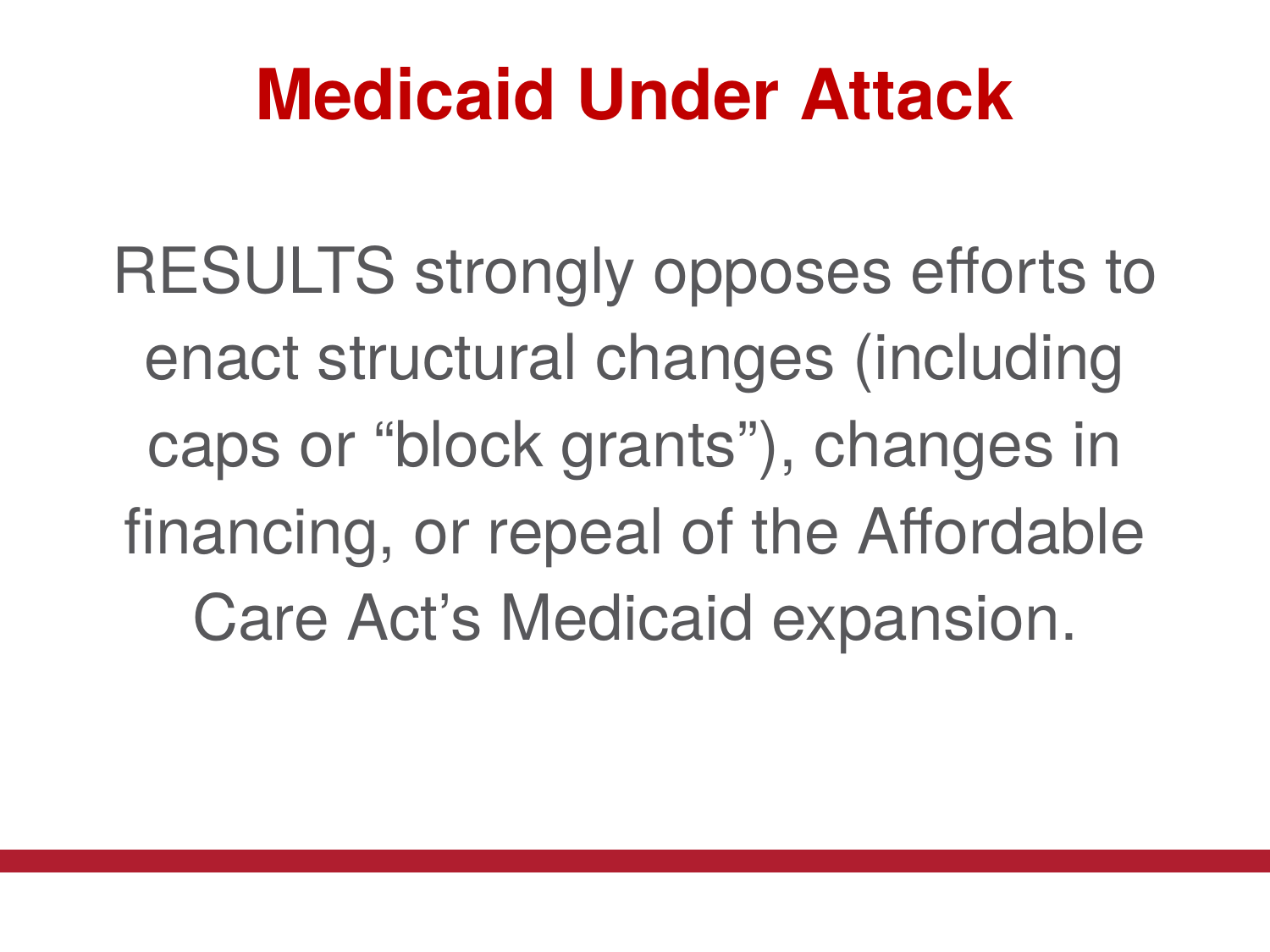

9
# Medicaid Under Attack
RESULTS strongly opposes efforts to enact structural changes (including caps or “block grants”), changes in financing, or repeal of the Affordable Care Act’s Medicaid expansion.